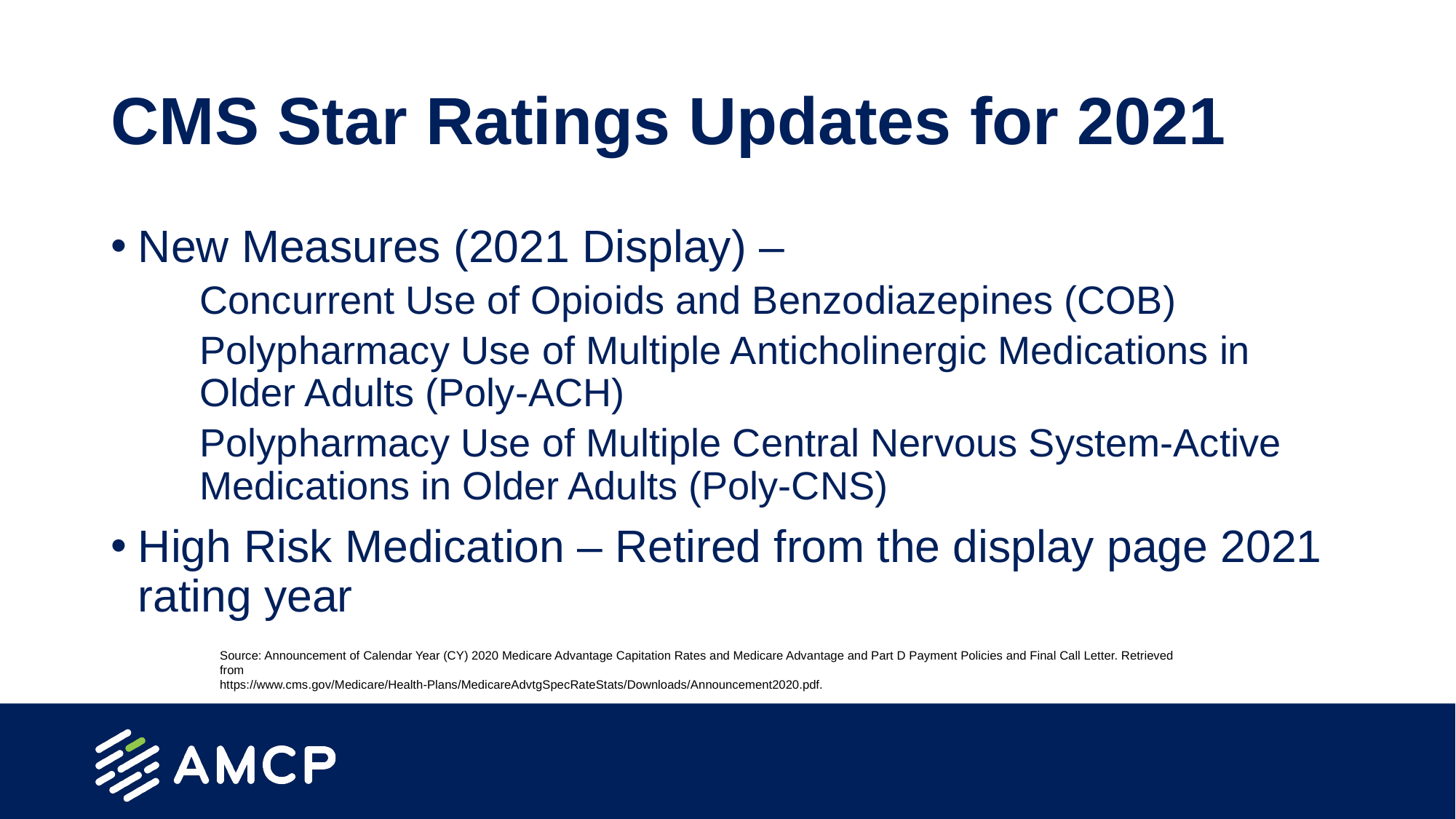

# CMS Star Ratings Updates for 2021
New Measures (2021 Display) –
Concurrent Use of Opioids and Benzodiazepines (COB)
Polypharmacy Use of Multiple Anticholinergic Medications in Older Adults (Poly-ACH)
Polypharmacy Use of Multiple Central Nervous System-Active Medications in Older Adults (Poly-CNS)
High Risk Medication – Retired from the display page 2021 rating year
Source: Announcement of Calendar Year (CY) 2020 Medicare Advantage Capitation Rates and Medicare Advantage and Part D Payment Policies and Final Call Letter. Retrieved from
https://www.cms.gov/Medicare/Health-Plans/MedicareAdvtgSpecRateStats/Downloads/Announcement2020.pdf.